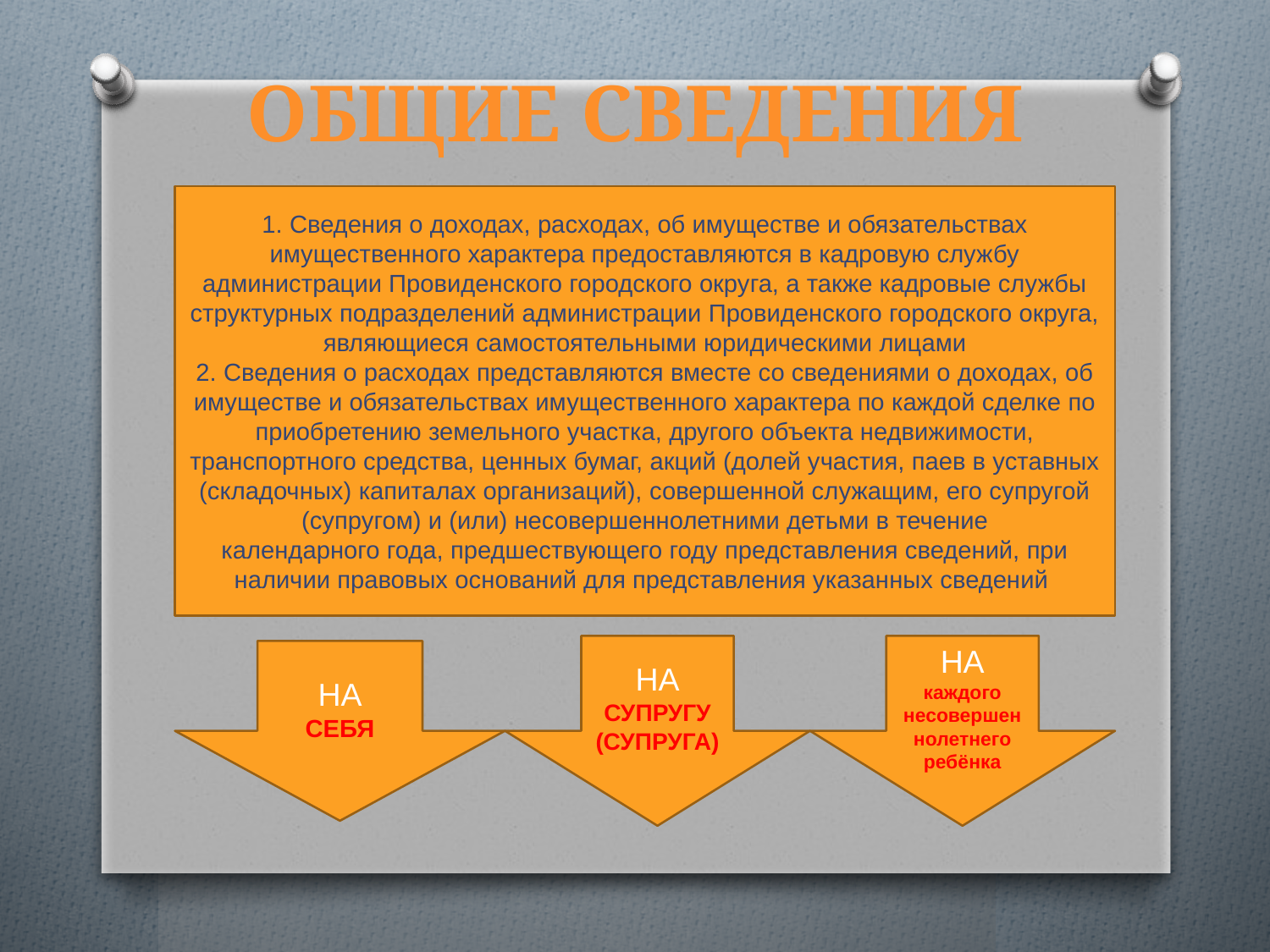

# Общие сведения
1. Сведения о доходах, расходах, об имуществе и обязательствах имущественного характера предоставляются в кадровую службу администрации Провиденского городского округа, а также кадровые службы структурных подразделений администрации Провиденского городского округа, являющиеся самостоятельными юридическими лицами
2. Сведения о расходах представляются вместе со сведениями о доходах, об имуществе и обязательствах имущественного характера по каждой сделке по приобретению земельного участка, другого объекта недвижимости, транспортного средства, ценных бумаг, акций (долей участия, паев в уставных (складочных) капиталах организаций), совершенной служащим, его супругой (супругом) и (или) несовершеннолетними детьми в течение календарного года, предшествующего году представления сведений, при наличии правовых оснований для представления указанных сведений
НА СУПРУГУ (СУПРУГА)
НА каждого несовершеннолетнего ребёнка
НА
СЕБЯ